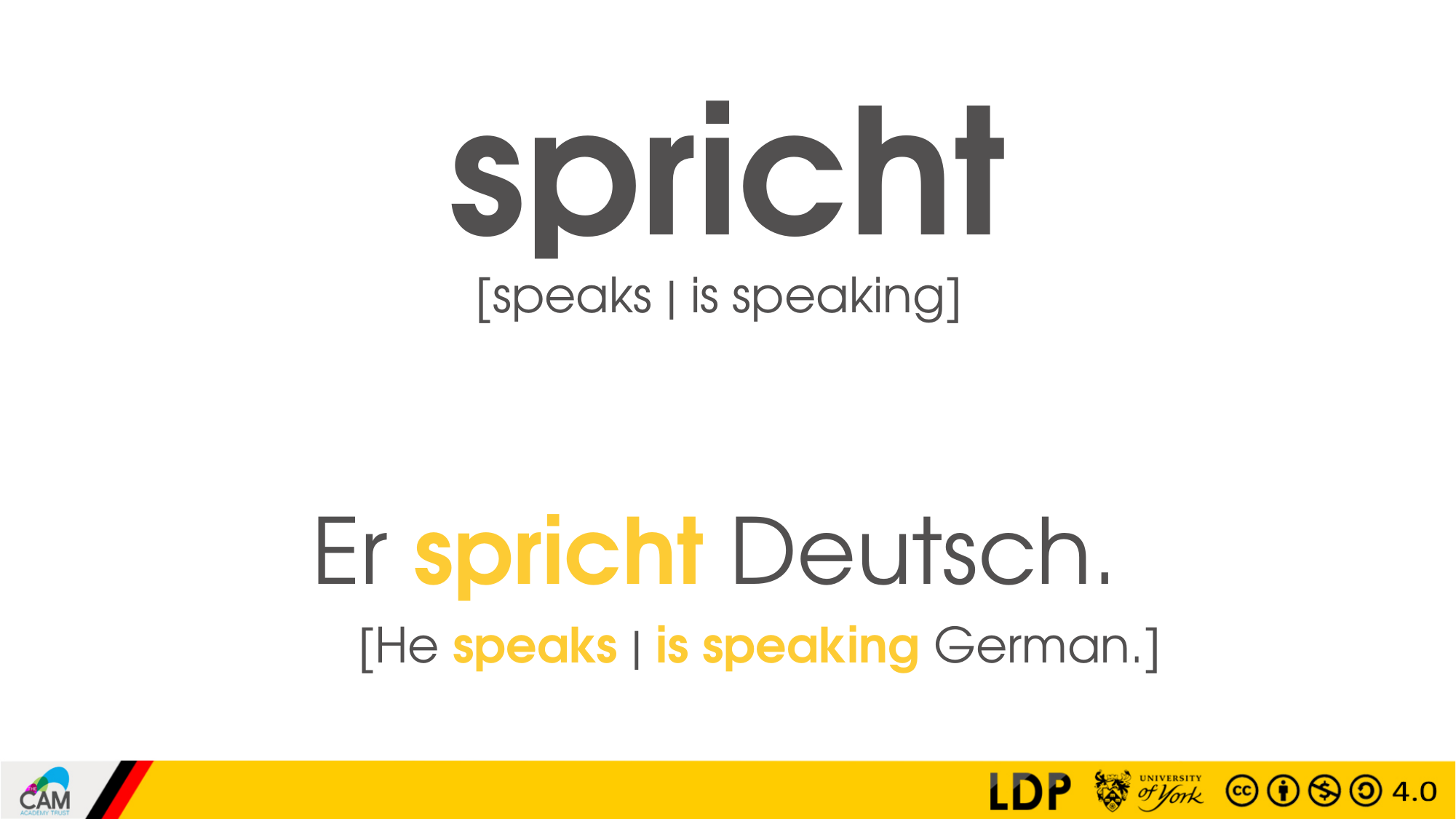

# spricht
[speaks | is speaking]
Er spricht Deutsch.
[He speaks | is speaking German.]